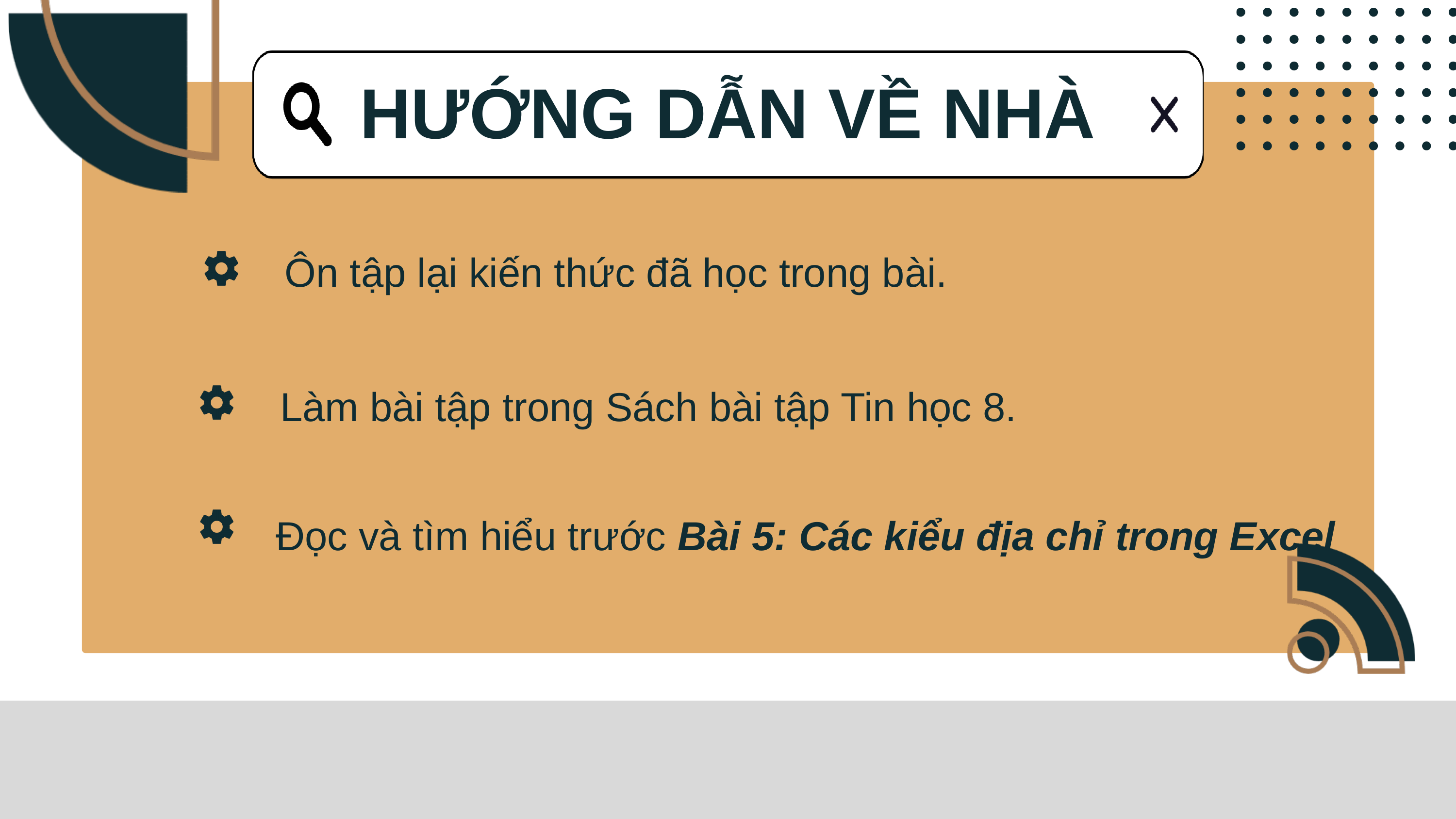

HƯỚNG DẪN VỀ NHÀ
Ôn tập lại kiến thức đã học trong bài.

Làm bài tập trong Sách bài tập Tin học 8.

Đọc và tìm hiểu trước Bài 5: Các kiểu địa chỉ trong Excel